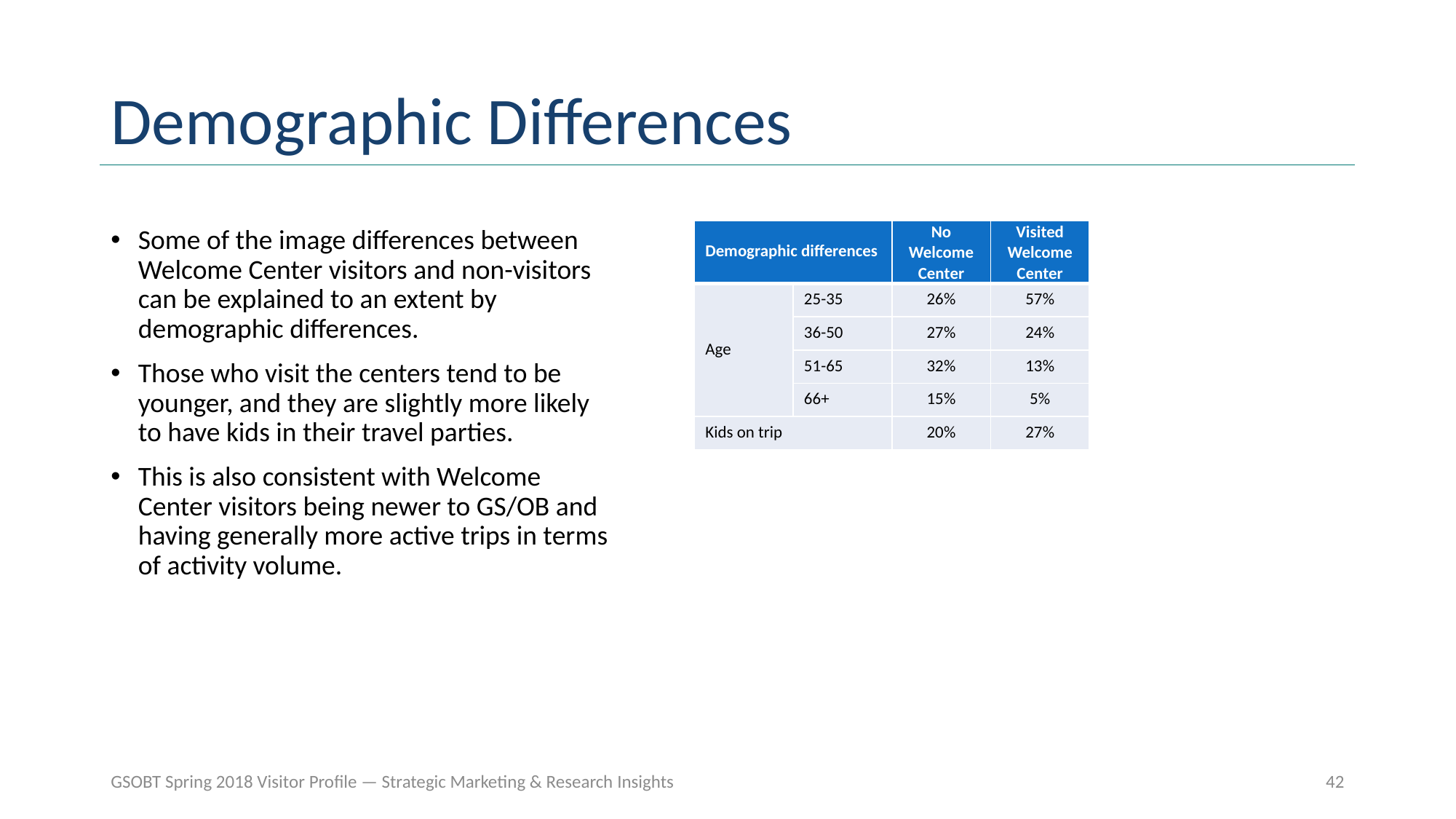

# Demographic Differences
Some of the image differences between Welcome Center visitors and non-visitors can be explained to an extent by demographic differences.
Those who visit the centers tend to be younger, and they are slightly more likely to have kids in their travel parties.
This is also consistent with Welcome Center visitors being newer to GS/OB and having generally more active trips in terms of activity volume.
| Demographic differences |  | No Welcome Center | Visited Welcome Center |
| --- | --- | --- | --- |
| Age | 25-35 | 26% | 57% |
|  | 36-50 | 27% | 24% |
|  | 51-65 | 32% | 13% |
|  | 66+ | 15% | 5% |
| Kids on trip |  | 20% | 27% |
GSOBT Spring 2018 Visitor Profile — Strategic Marketing & Research Insights
42